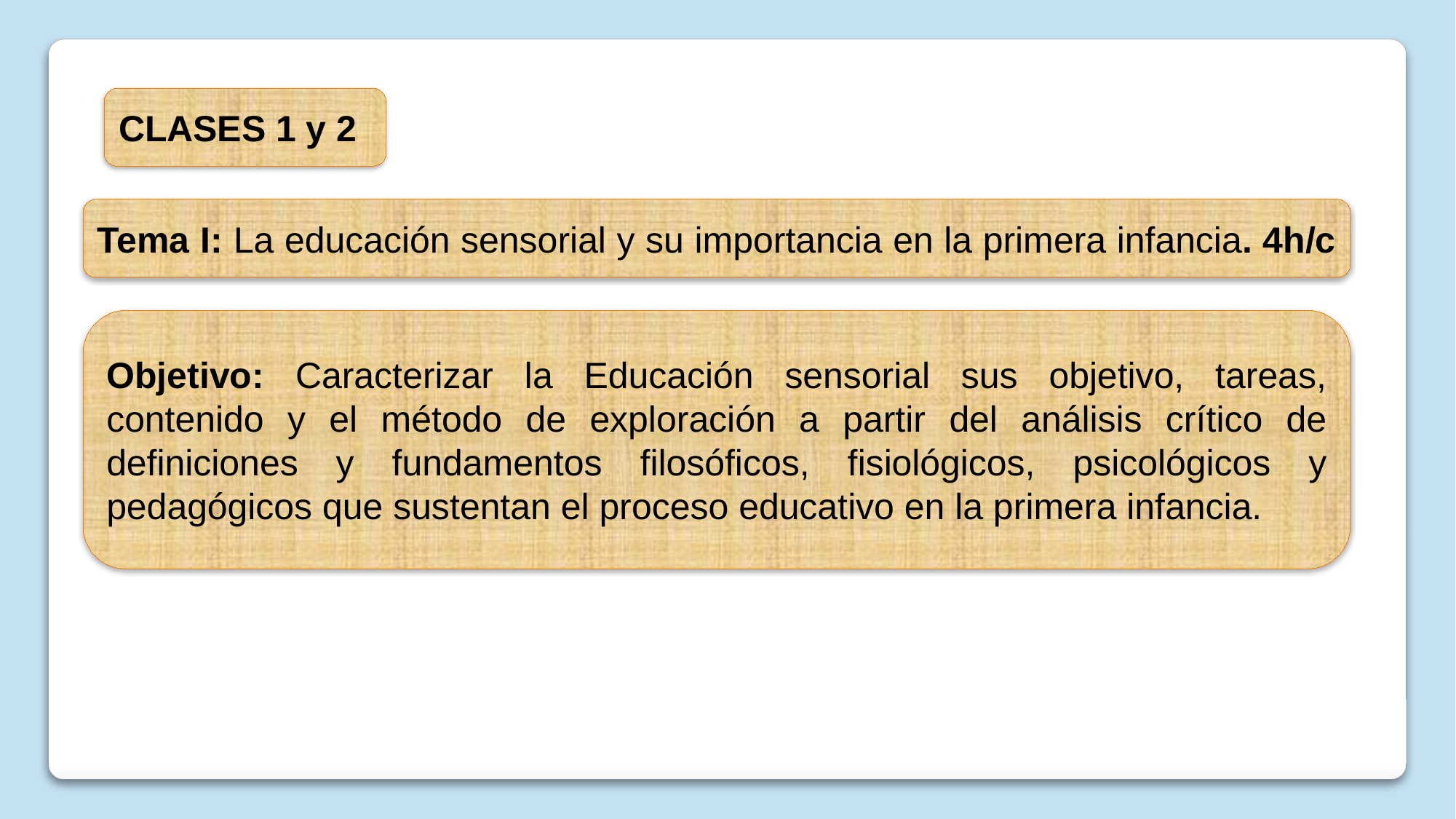

CLASES 1 y 2
Tema I: La educación sensorial y su importancia en la primera infancia. 4h/c
Objetivo: Caracterizar la Educación sensorial sus objetivo, tareas, contenido y el método de exploración a partir del análisis crítico de definiciones y fundamentos filosóficos, fisiológicos, psicológicos y pedagógicos que sustentan el proceso educativo en la primera infancia.